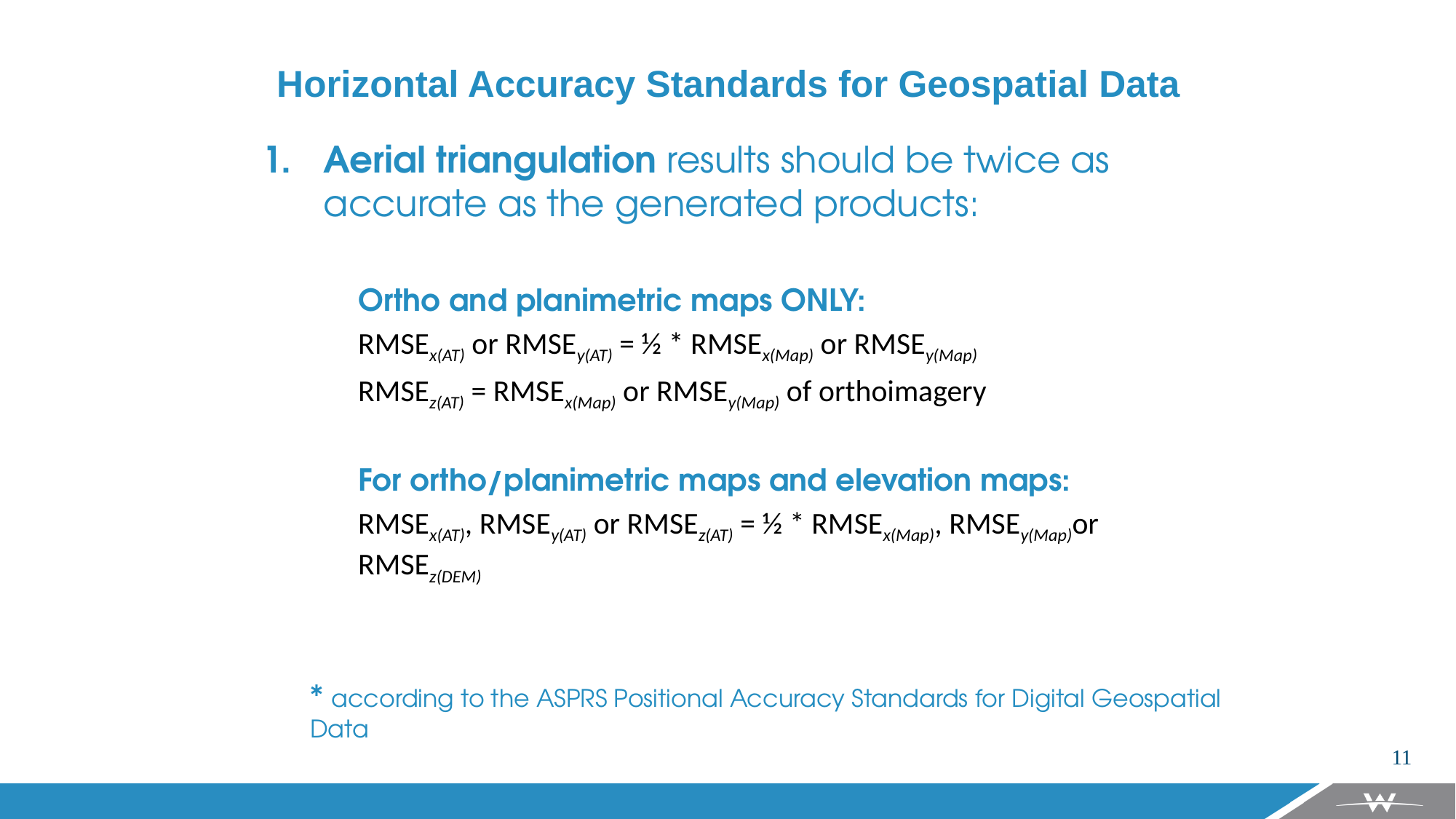

Horizontal Accuracy Standards for Geospatial Data

Aerial triangulation results should be twice as accurate as the generated products:

Ortho and planimetric maps ONLY:
RMSEx(AT) or RMSEy(AT) = ½ * RMSEx(Map) or RMSEy(Map)
RMSEz(AT) = RMSEx(Map) or RMSEy(Map) of orthoimagery

For ortho/planimetric maps and elevation maps:
RMSEx(AT), RMSEy(AT) or RMSEz(AT) = ½ * RMSEx(Map), RMSEy(Map)or RMSEz(DEM)

* according to the ASPRS Positional Accuracy Standards for Digital Geospatial Data